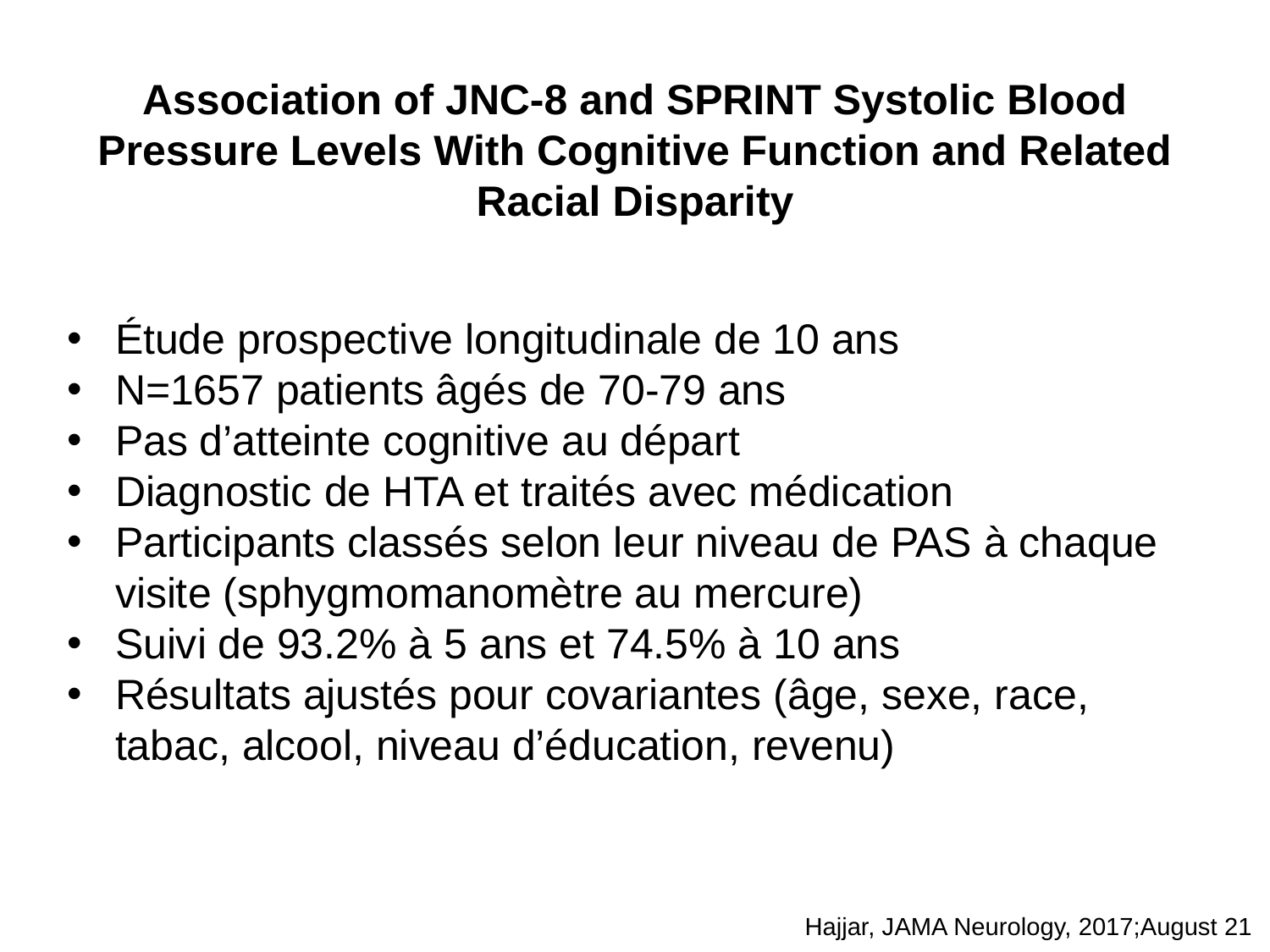

Association of JNC-8 and SPRINT Systolic Blood Pressure Levels With Cognitive Function and Related Racial Disparity
Étude prospective longitudinale de 10 ans
N=1657 patients âgés de 70-79 ans
Pas d’atteinte cognitive au départ
Diagnostic de HTA et traités avec médication
Participants classés selon leur niveau de PAS à chaque visite (sphygmomanomètre au mercure)
Suivi de 93.2% à 5 ans et 74.5% à 10 ans
Résultats ajustés pour covariantes (âge, sexe, race, tabac, alcool, niveau d’éducation, revenu)
Hajjar, JAMA Neurology, 2017;August 21